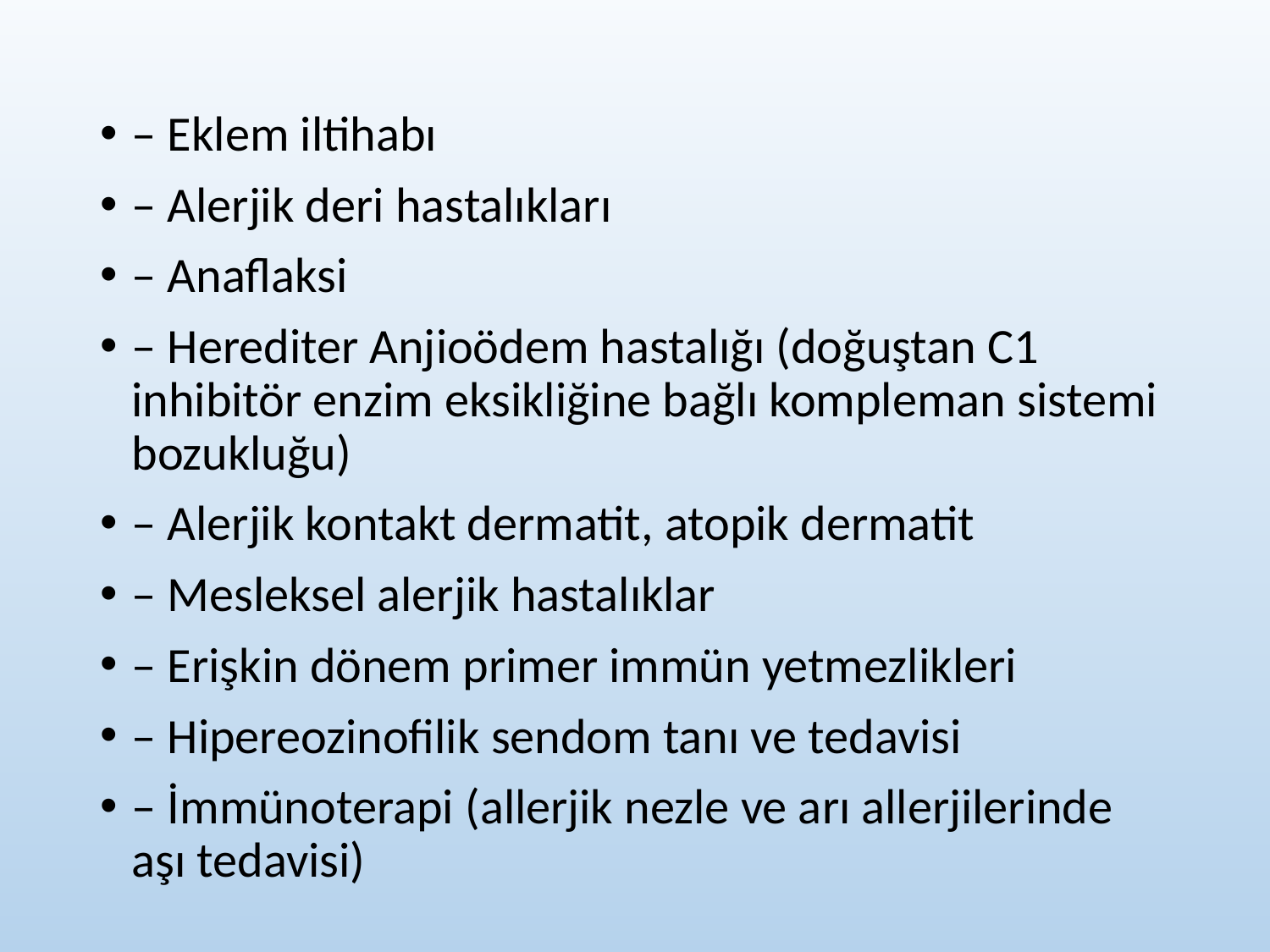

– Eklem iltihabı
– Alerjik deri hastalıkları
– Anaflaksi
– Herediter Anjioödem hastalığı (doğuştan C1 inhibitör enzim eksikliğine bağlı kompleman sistemi bozukluğu)
– Alerjik kontakt dermatit, atopik dermatit
– Mesleksel alerjik hastalıklar
– Erişkin dönem primer immün yetmezlikleri
– Hipereozinofilik sendom tanı ve tedavisi
– İmmünoterapi (allerjik nezle ve arı allerjilerinde aşı tedavisi)